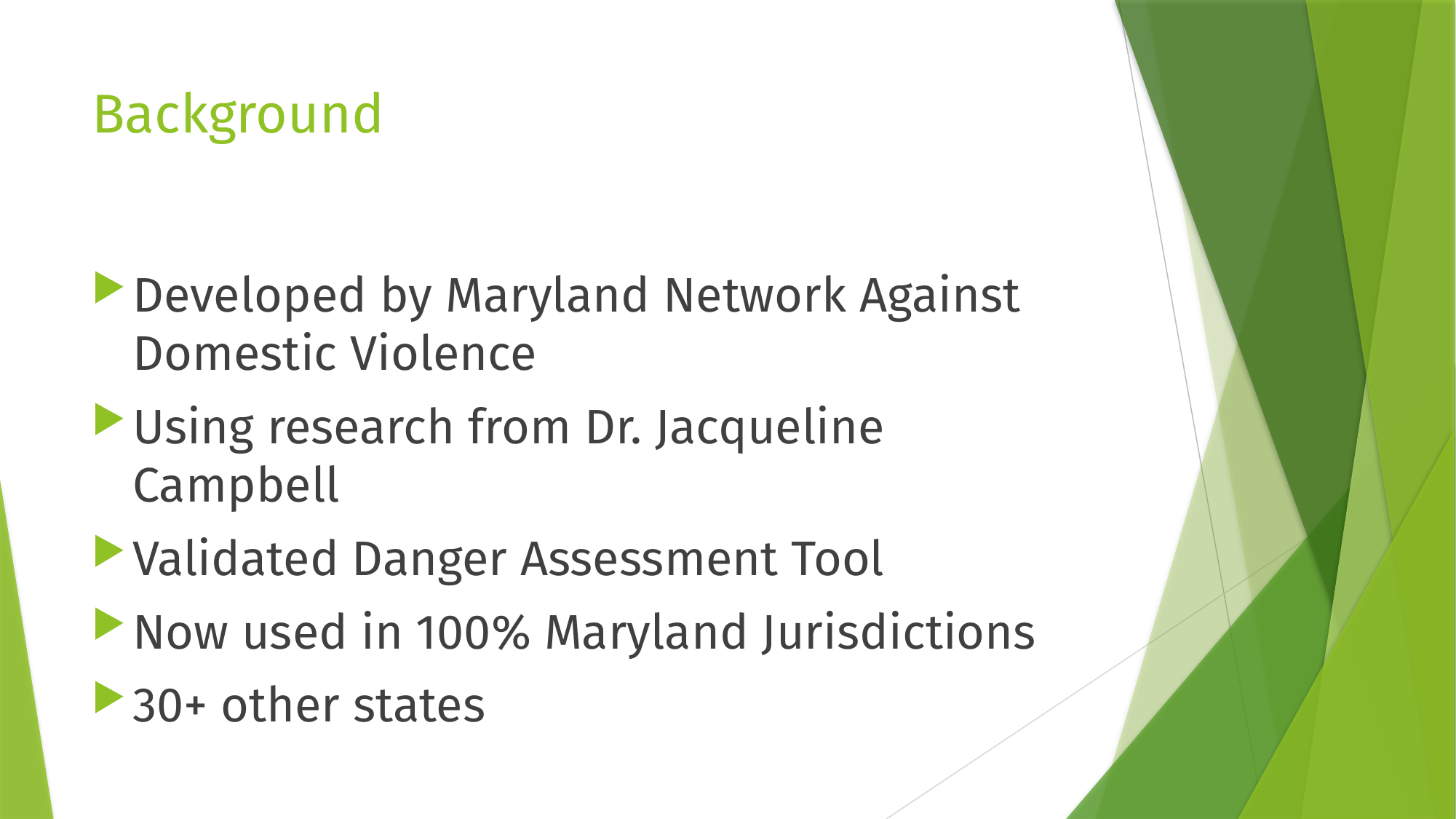

# Background
Developed by Maryland Network Against Domestic Violence
Using research from Dr. Jacqueline Campbell
Validated Danger Assessment Tool
Now used in 100% Maryland Jurisdictions
30+ other states